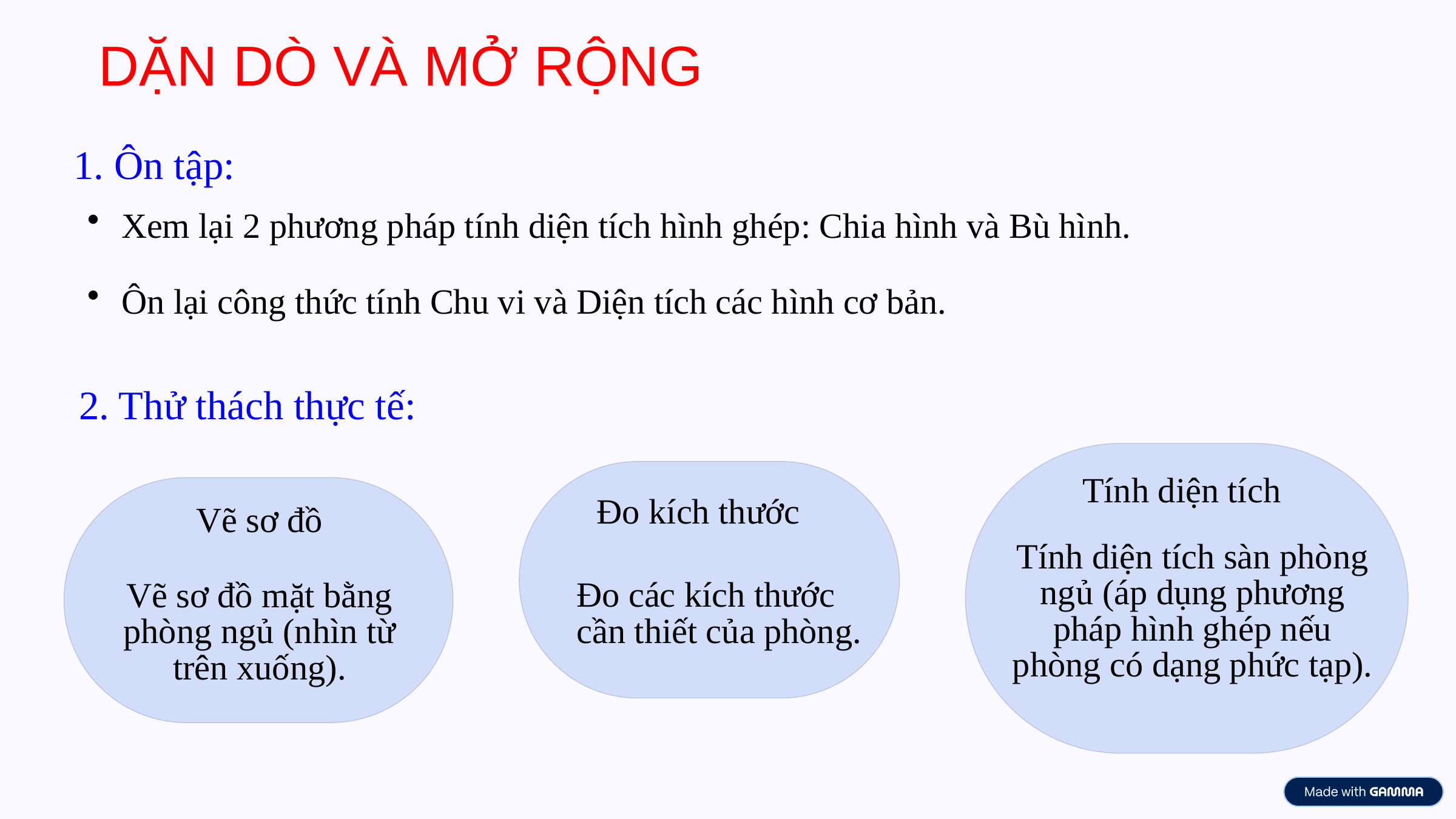

DẶN DÒ VÀ MỞ RỘNG
1. Ôn tập:
Xem lại 2 phương pháp tính diện tích hình ghép: Chia hình và Bù hình.
Ôn lại công thức tính Chu vi và Diện tích các hình cơ bản.
2. Thử thách thực tế:

Tính diện tích

Đo kích thước
Vẽ sơ đồ
Tính diện tích sàn phòng ngủ (áp dụng phương pháp hình ghép nếu phòng có dạng phức tạp).
Đo các kích thước cần thiết của phòng.
Vẽ sơ đồ mặt bằng phòng ngủ (nhìn từ trên xuống).